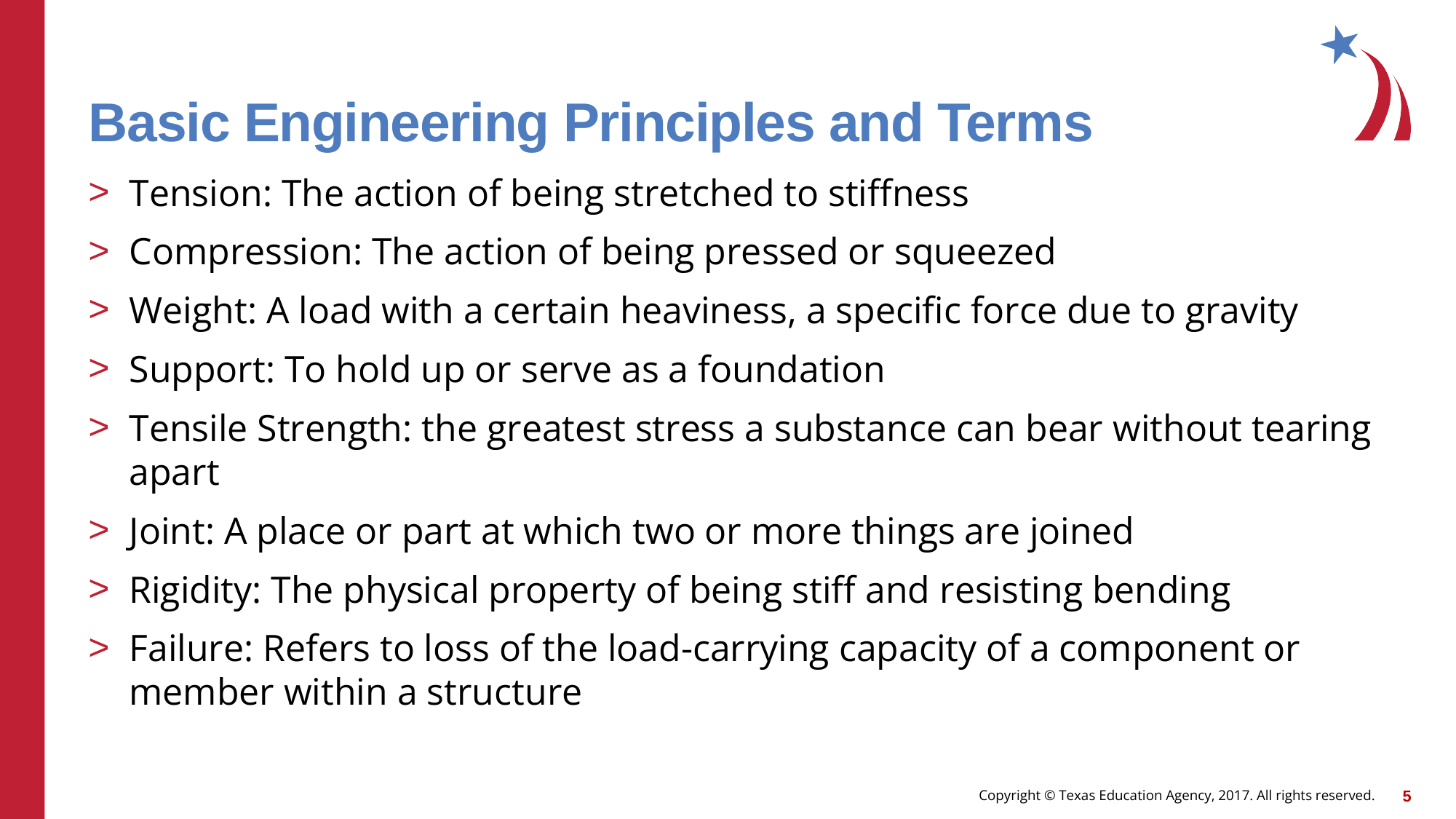

# Basic Engineering Principles and Terms
Tension: The action of being stretched to stiffness
Compression: The action of being pressed or squeezed
Weight: A load with a certain heaviness, a specific force due to gravity
Support: To hold up or serve as a foundation
Tensile Strength: the greatest stress a substance can bear without tearing apart
Joint: A place or part at which two or more things are joined
Rigidity: The physical property of being stiff and resisting bending
Failure: Refers to loss of the load-carrying capacity of a component or member within a structure